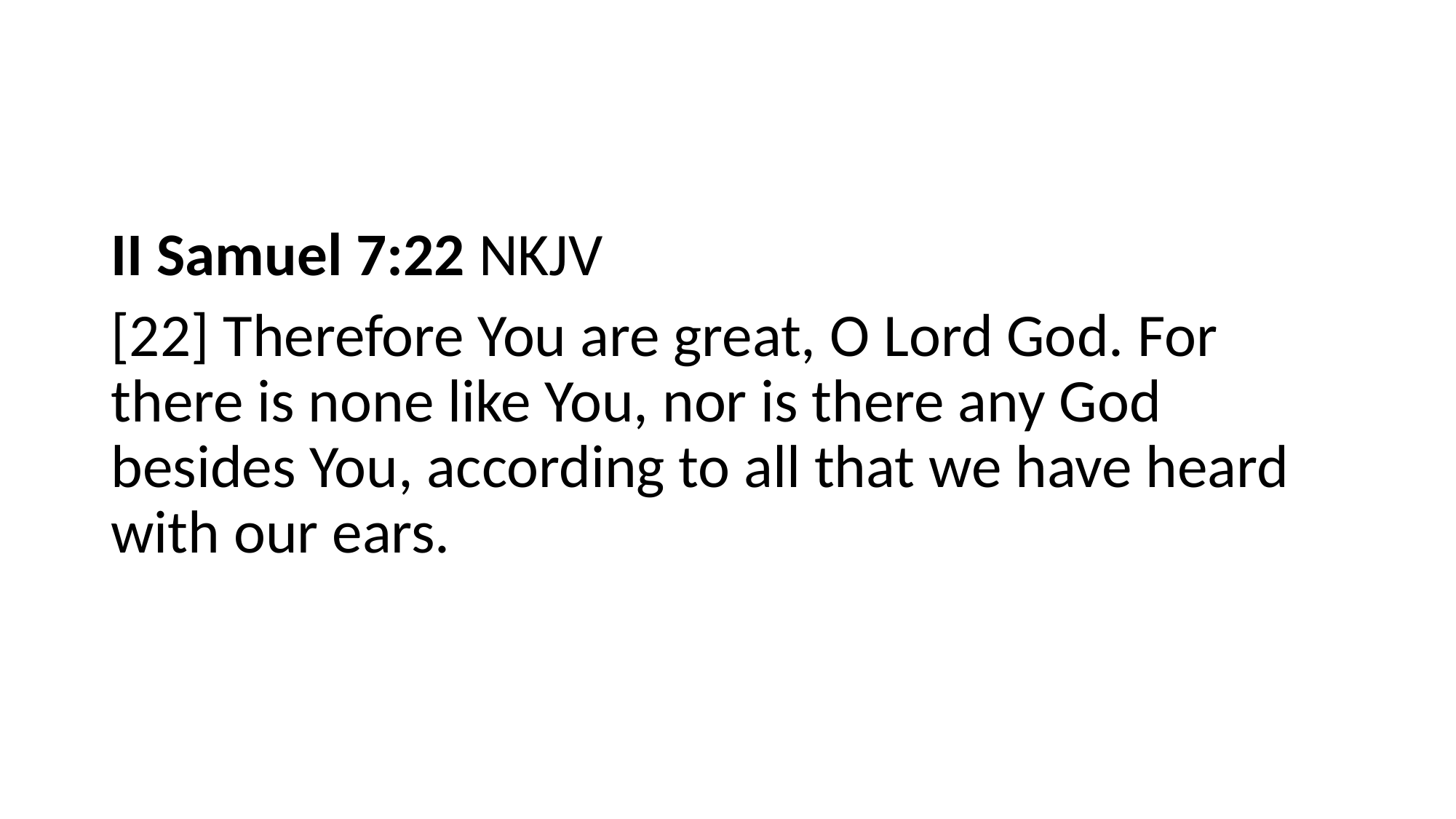

#
II Samuel 7:22 NKJV
[22] Therefore You are great, O Lord God. For there is none like You, nor is there any God besides You, according to all that we have heard with our ears.